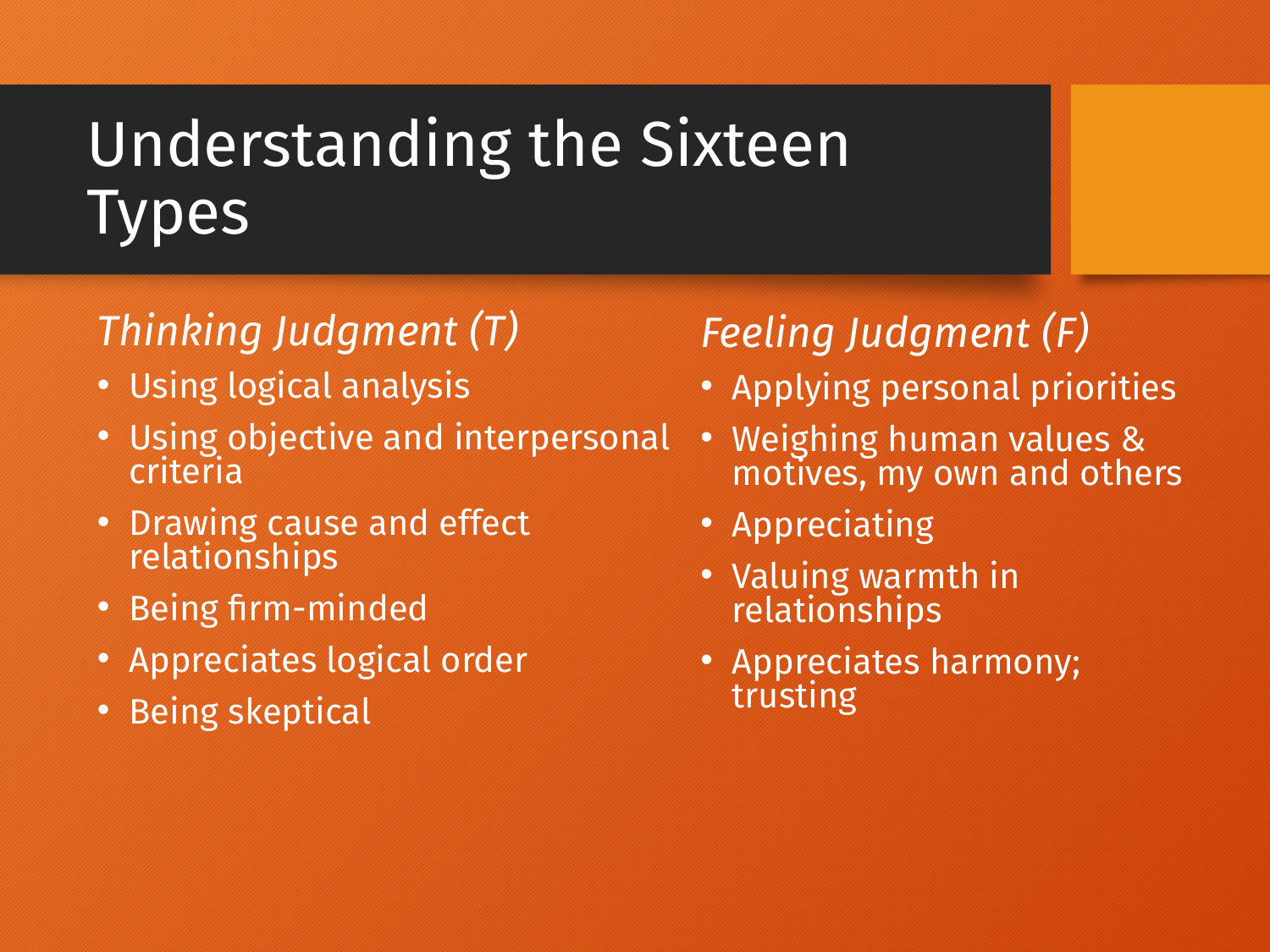

# Understanding the Sixteen Types
Thinking Judgment (T)
Using logical analysis
Using objective and interpersonal criteria
Drawing cause and effect relationships
Being firm-minded
Appreciates logical order
Being skeptical
Feeling Judgment (F)
Applying personal priorities
Weighing human values & motives, my own and others
Appreciating
Valuing warmth in relationships
Appreciates harmony; trusting